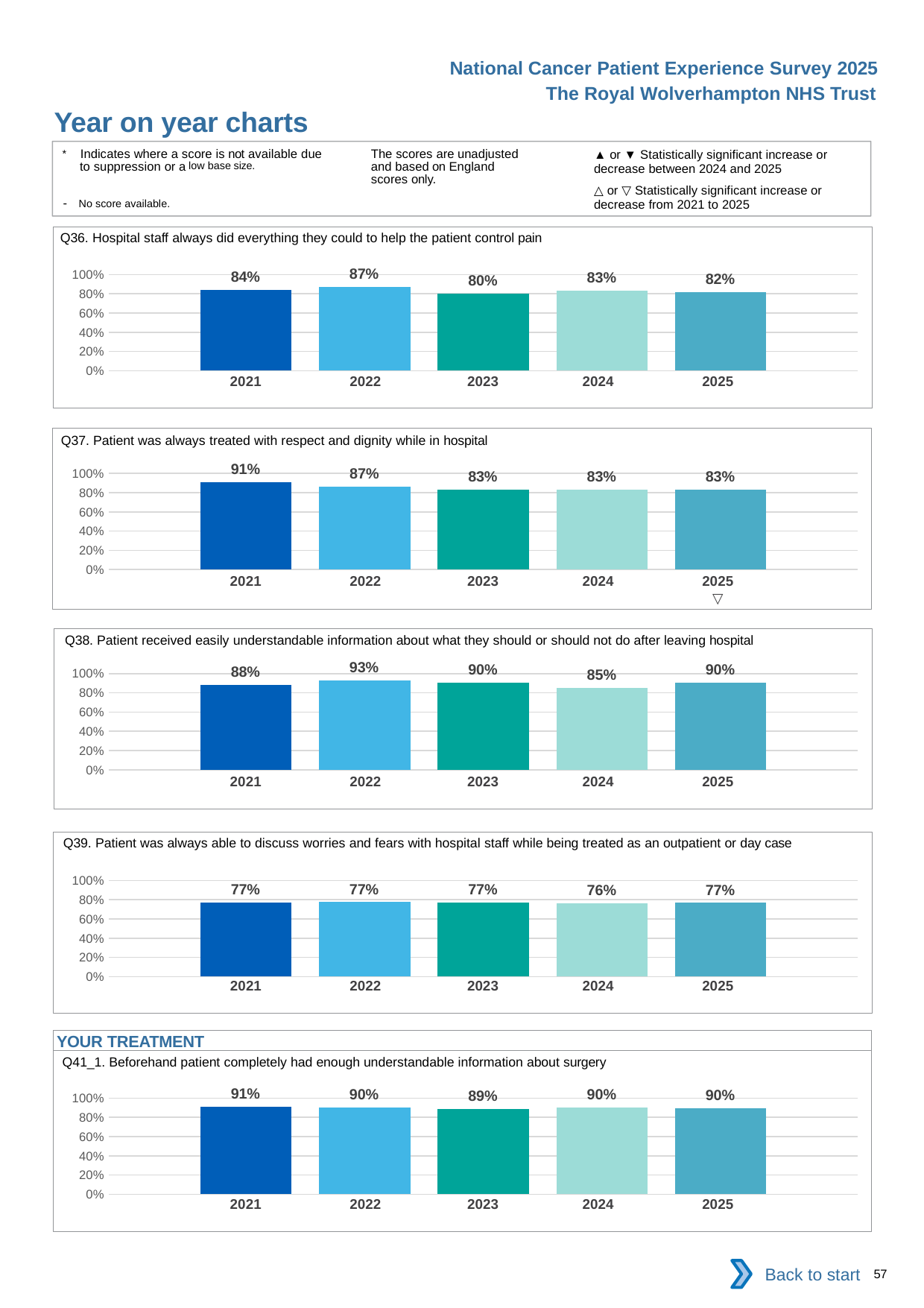

National Cancer Patient Experience Survey 2025
The Royal Wolverhampton NHS Trust
Year on year charts (7)

The scores are unadjusted and based on England scores only.
*  Indicates where a score is not available due to suppression or a low base size.
- No score available.
▲ or ▼ Statistically significant increase or decrease between 2024 and 2025
△ or ▽ Statistically significant increase or decrease from 2021 to 2025
Q36. Hospital staff always did everything they could to help the patient control pain

### Chart

| Category | 2021 | 2022 | 2023 | 2024 | 2025 |
|---|---|---|---|---|---|
| Category 1 | 0.8382353 | 0.8716981 | 0.8 | 0.8345588 | 0.8208955 |
| 2021 | 2022 | 2023 | 2024 | 2025 |
| --- | --- | --- | --- | --- |
|  |  |  |  |  |
Q37. Patient was always treated with respect and dignity while in hospital

### Chart

| Category | 2021 | 2022 | 2023 | 2024 | 2025 |
|---|---|---|---|---|---|
| Category 1 | 0.9072848 | 0.8651316 | 0.8349515 | 0.829582 | 0.8311111 |
| 2021 | 2022 | 2023 | 2024 | 2025 |
| --- | --- | --- | --- | --- |
|  |  |  |  | ▽ |
Q38. Patient received easily understandable information about what they should or should not do after leaving hospital

### Chart

| Category | 2021 | 2022 | 2023 | 2024 | 2025 |
|---|---|---|---|---|---|
| Category 1 | 0.8817568 | 0.9256757 | 0.9039735 | 0.8476821 | 0.9041096 |
| 2021 | 2022 | 2023 | 2024 | 2025 |
| --- | --- | --- | --- | --- |
|  |  |  |  |  |
Q39. Patient was always able to discuss worries and fears with hospital staff while being treated as an outpatient or day case

### Chart

| Category | 2021 | 2022 | 2023 | 2024 | 2025 |
|---|---|---|---|---|---|
| Category 1 | 0.7670683 | 0.7747036 | 0.7683398 | 0.7603961 | 0.7669683 |
| 2021 | 2022 | 2023 | 2024 | 2025 |
| --- | --- | --- | --- | --- |
|  |  |  |  |  |
YOUR TREATMENT
Q41_1. Beforehand patient completely had enough understandable information about surgery

### Chart

| Category | 2021 | 2022 | 2023 | 2024 | 2025 |
|---|---|---|---|---|---|
| Category 1 | 0.9087948 | 0.9021407 | 0.8899371 | 0.8996764 | 0.8951613 |
| 2021 | 2022 | 2023 | 2024 | 2025 |
| --- | --- | --- | --- | --- |
|  |  |  |  |  |
Back to start

57